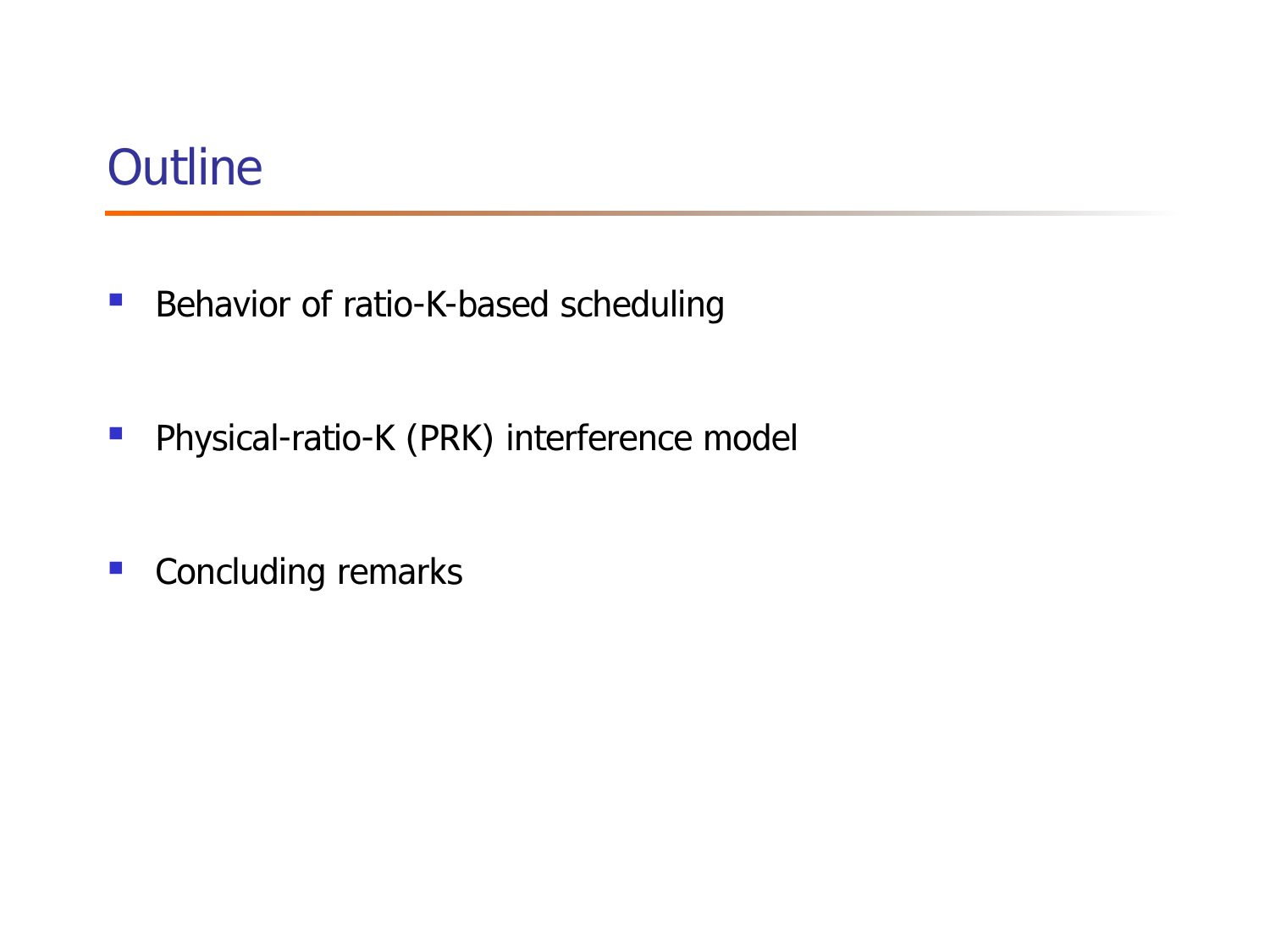

# Outline
Behavior of ratio-K-based scheduling
Physical-ratio-K (PRK) interference model
Concluding remarks